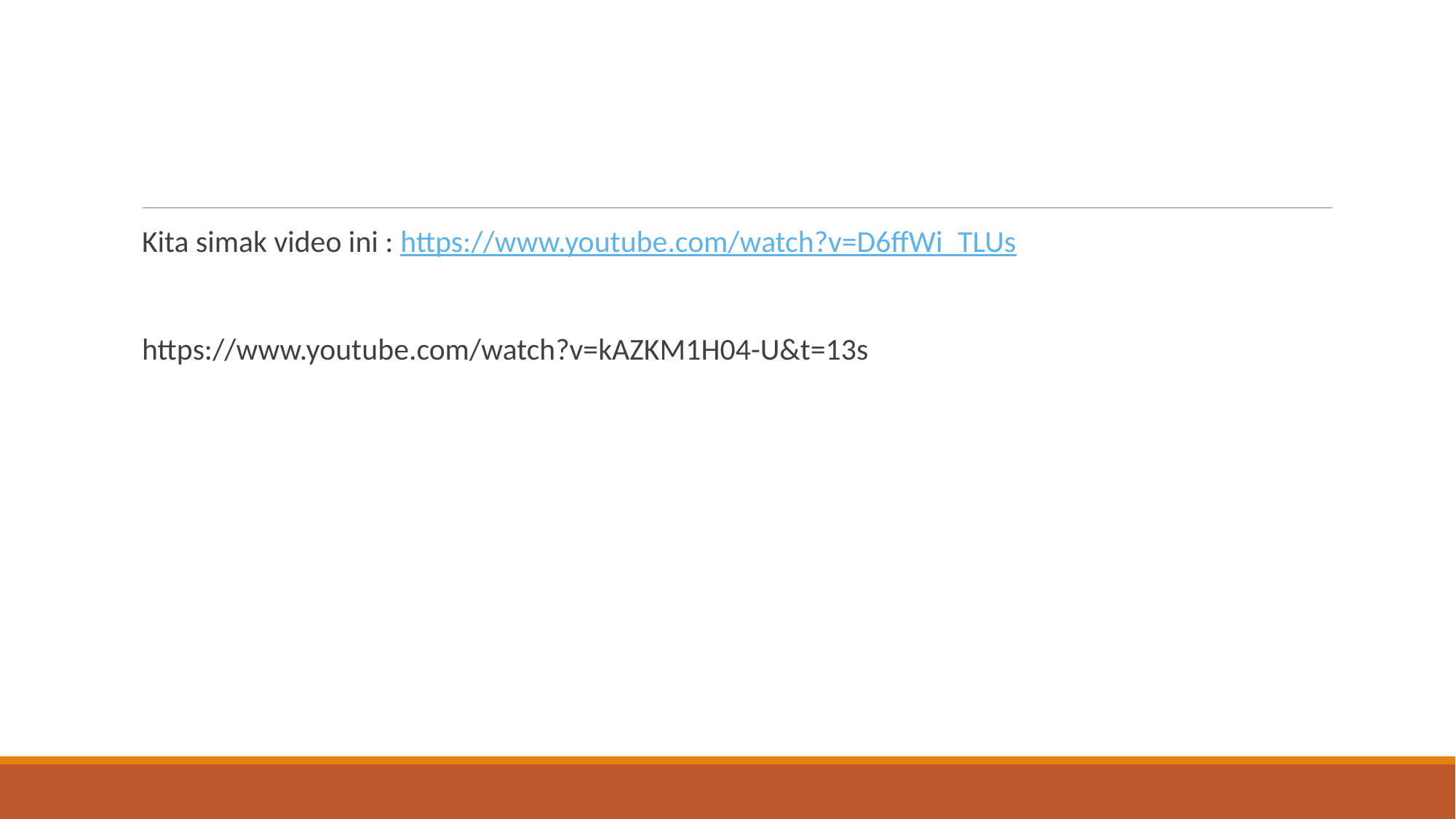

Kita simak video ini : https://www.youtube.com/watch?v=D6ffWi_TLUs

https://www.youtube.com/watch?v=kAZKM1H04-U&t=13s